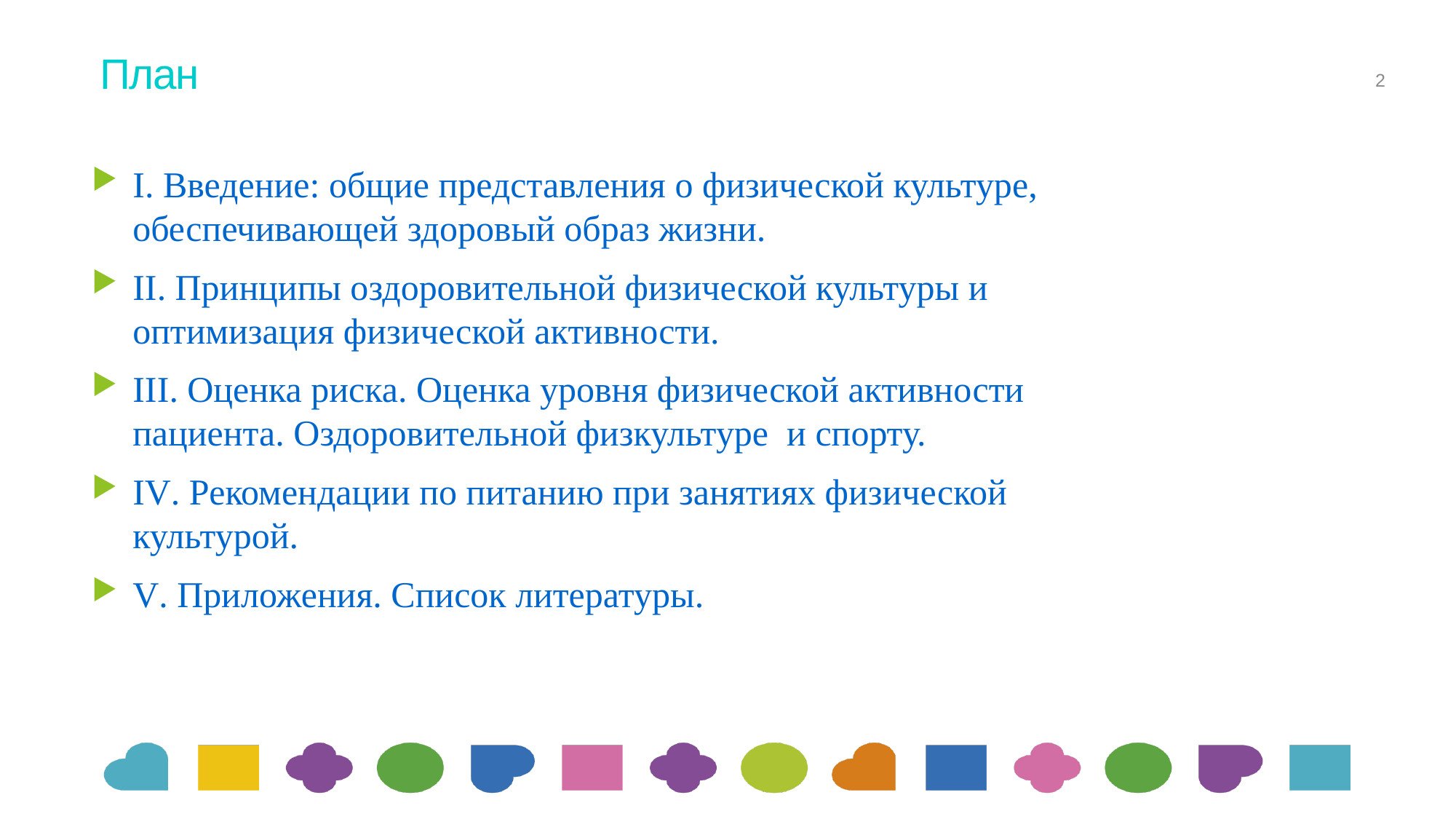

# План
2
I. Введение: общие представления о физической культуре, обеспечивающей здоровый образ жизни.
II. Принципы оздоровительной физической культуры и оптимизация физической активности.
III. Оценка риска. Оценка уровня физической активности пациента. Оздоровительной физкультуре  и спорту.
IV. Рекомендации по питанию при занятиях физической культурой.
V. Приложения. Список литературы.